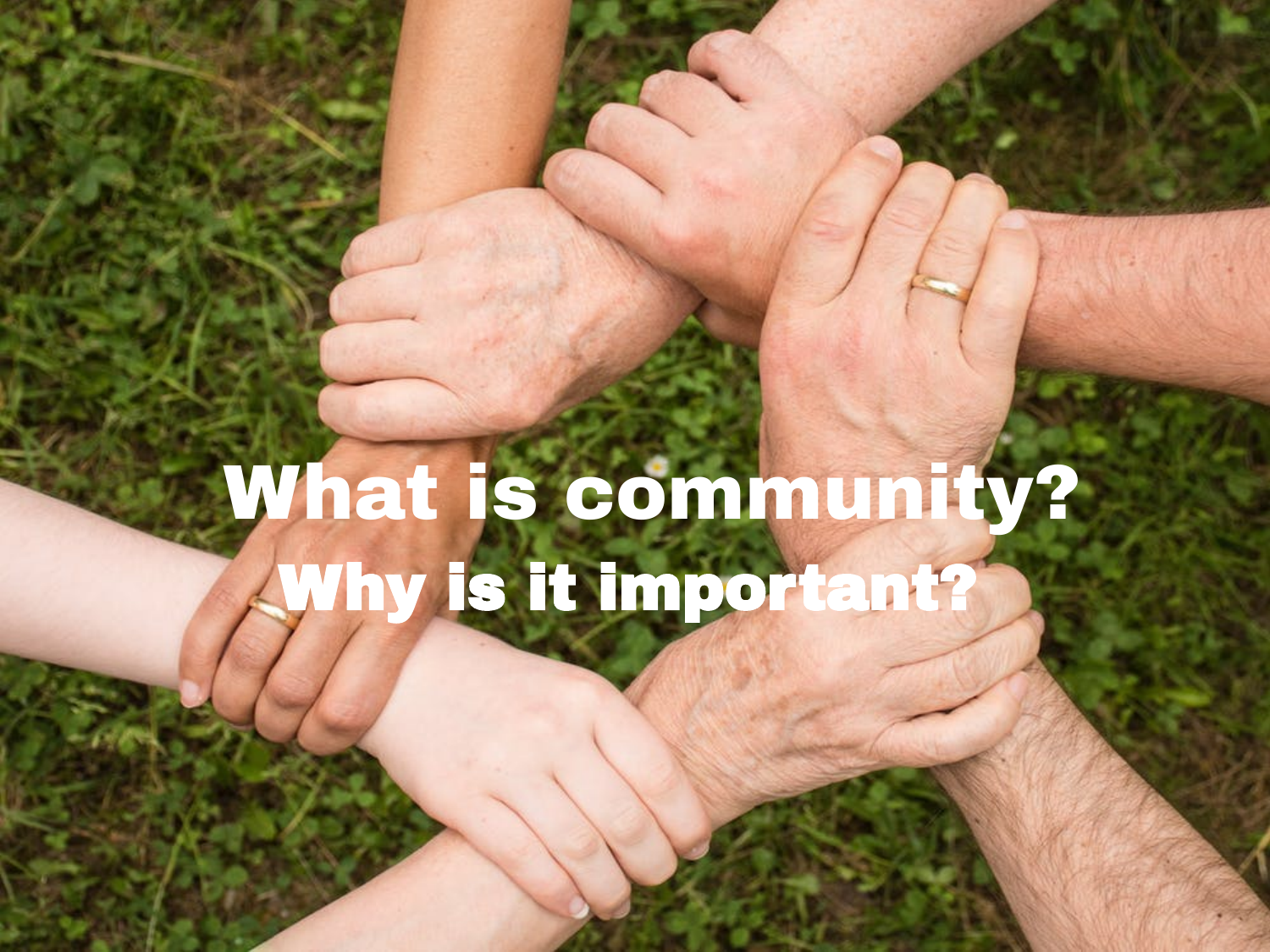

# What is community?
Why is it important?
6